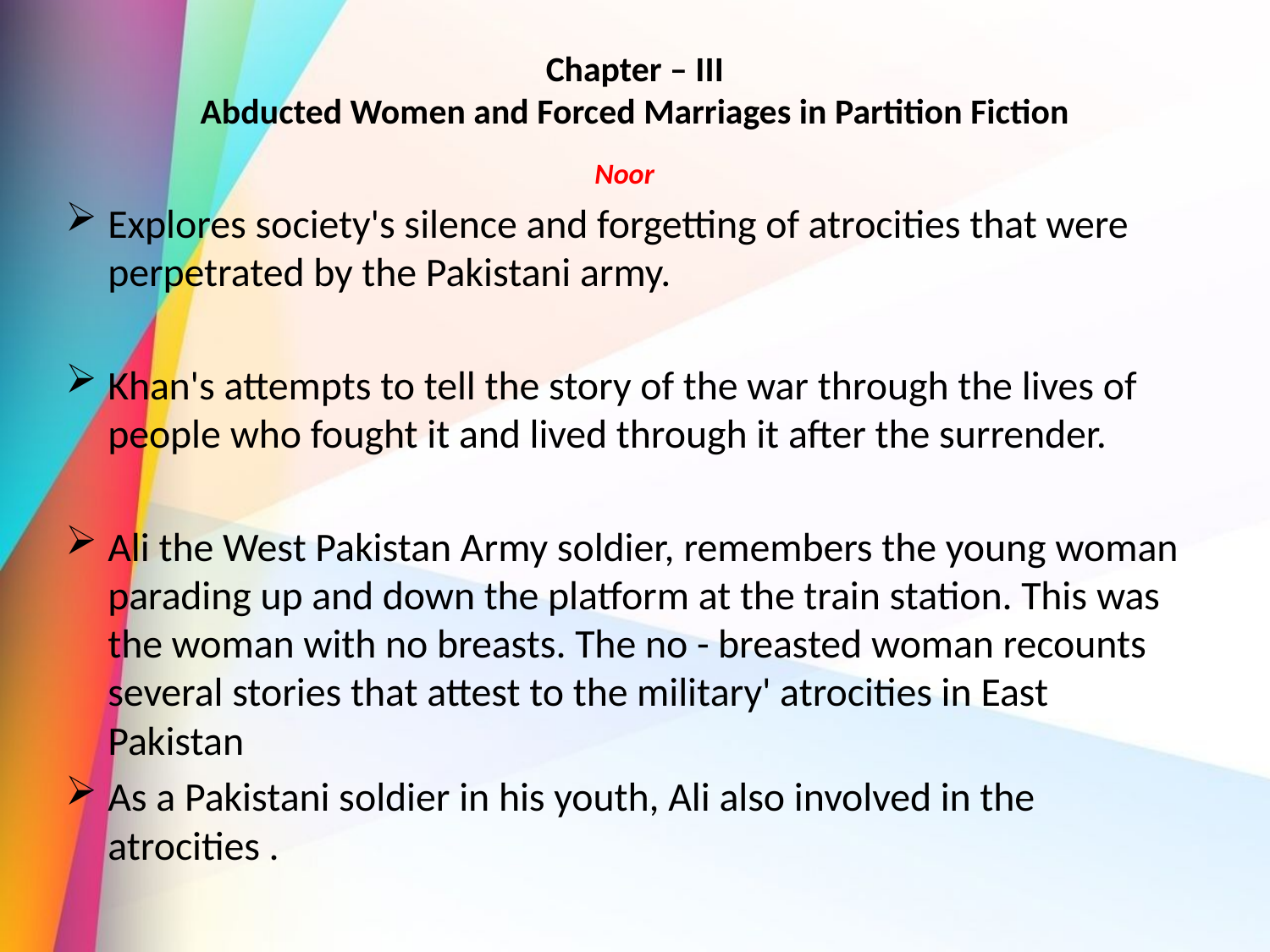

# Chapter – III Abducted Women and Forced Marriages in Partition Fiction
Noor
Explores society's silence and forgetting of atrocities that were perpetrated by the Pakistani army.

Khan's attempts to tell the story of the war through the lives of people who fought it and lived through it after the surrender.

Ali the West Pakistan Army soldier, remembers the young woman parading up and down the platform at the train station. This was the woman with no breasts. The no - breasted woman recounts several stories that attest to the military' atrocities in East Pakistan
As a Pakistani soldier in his youth, Ali also involved in the atrocities .